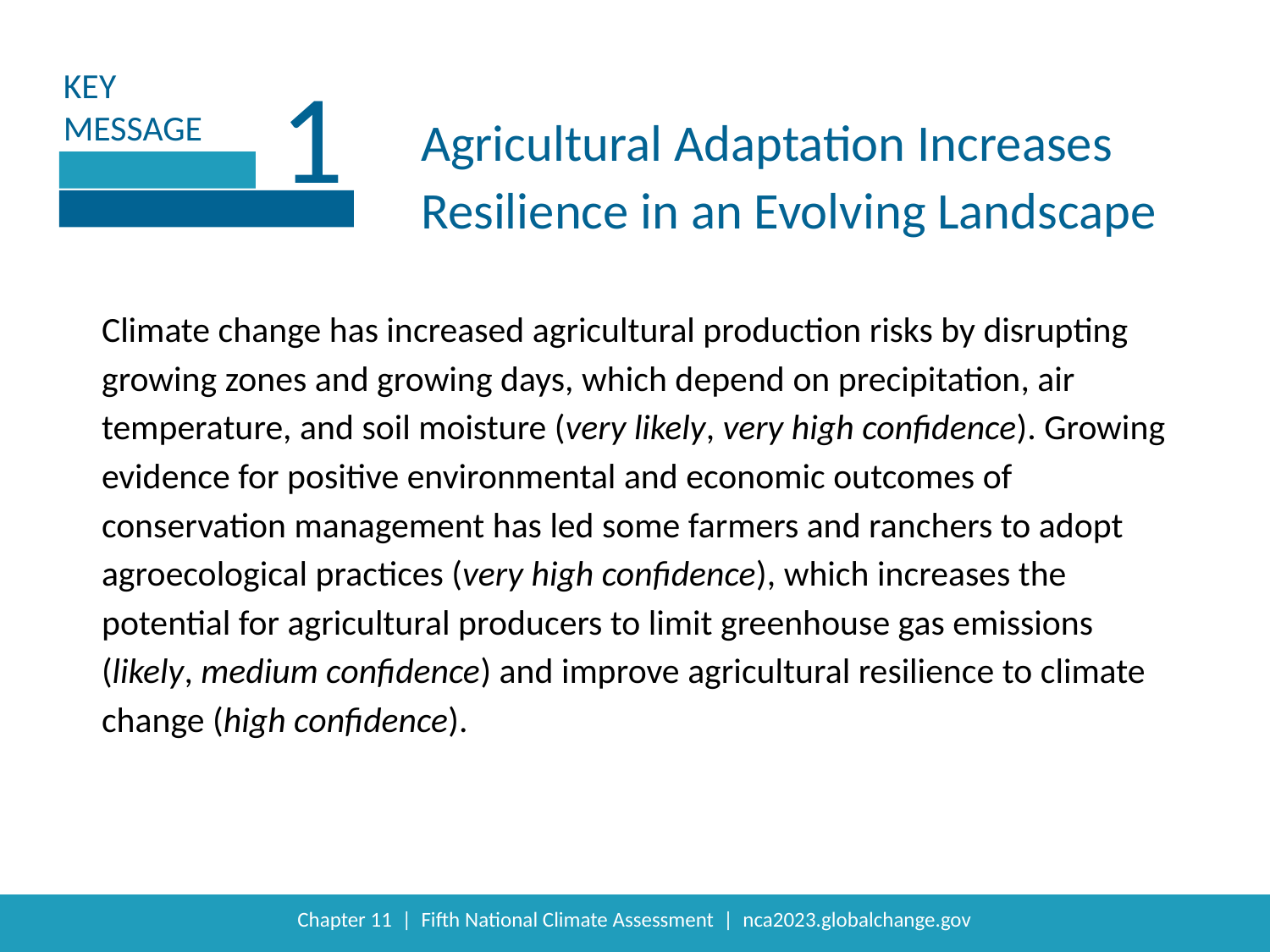

1
Agricultural Adaptation Increases Resilience in an Evolving Landscape
Climate change has increased agricultural production risks by disrupting growing zones and growing days, which depend on precipitation, air temperature, and soil moisture (very likely, very high confidence). Growing evidence for positive environmental and economic outcomes of conservation management has led some farmers and ranchers to adopt agroecological practices (very high confidence), which increases the potential for agricultural producers to limit greenhouse gas emissions (likely, medium confidence) and improve agricultural resilience to climate change (high confidence).